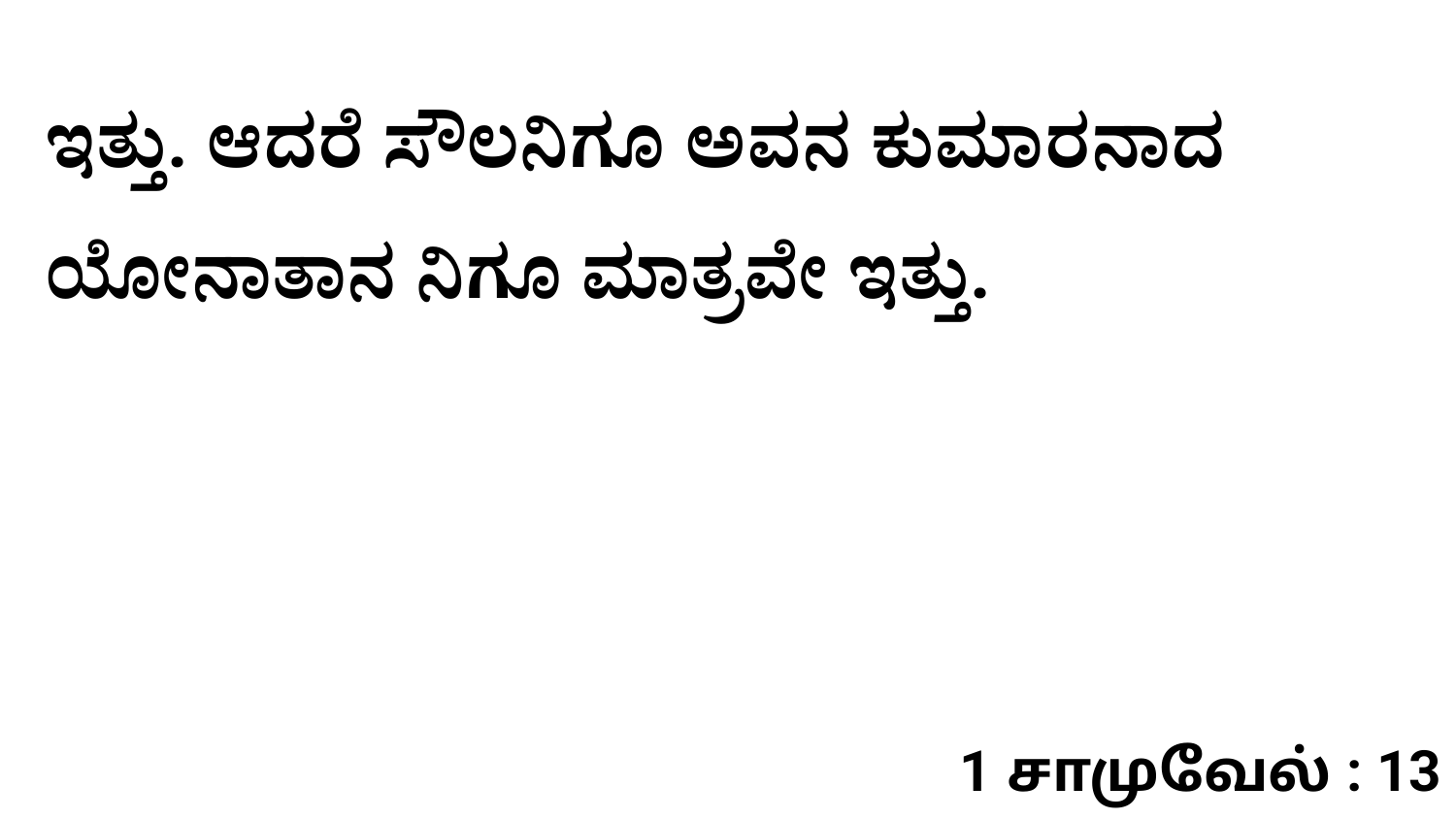

ಇತ್ತು. ಆದರೆ ಸೌಲನಿಗೂ ಅವನ ಕುಮಾರನಾದ ಯೋನಾತಾನ ನಿಗೂ ಮಾತ್ರವೇ ಇತ್ತು.
1 சாமுவேல் : 13